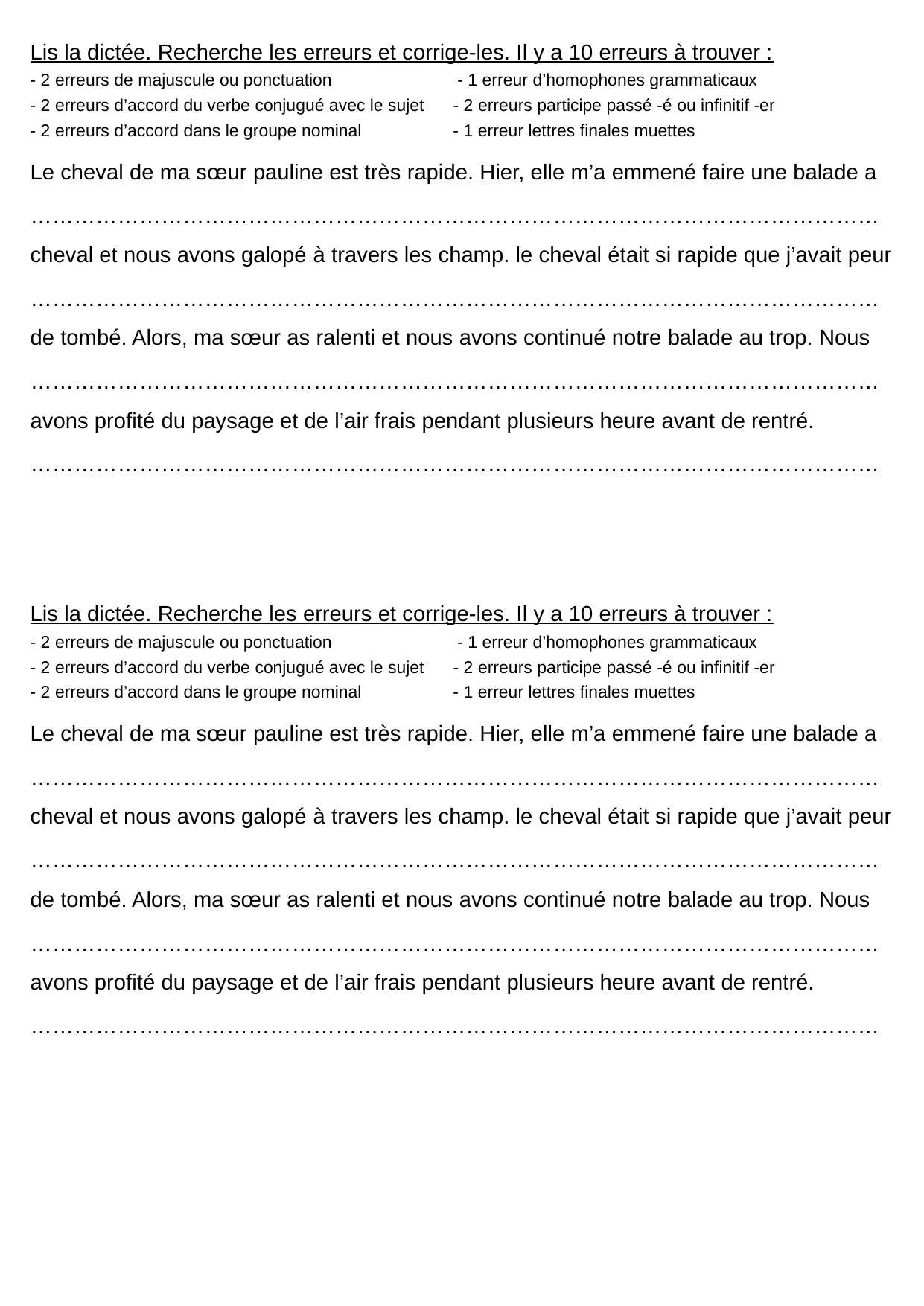

Lis la dictée. Recherche les erreurs et corrige-les. Il y a 10 erreurs à trouver :
- 2 erreurs de majuscule ou ponctuation                          - 1 erreur d’homophones grammaticaux
- 2 erreurs d’accord du verbe conjugué avec le sujet      - 2 erreurs participe passé -é ou infinitif -er
- 2 erreurs d’accord dans le groupe nominal                   - 1 erreur lettres finales muettes
Le cheval de ma sœur pauline est très rapide. Hier, elle m’a emmené faire une balade a
……………………………………………………………………………………………………… cheval et nous avons galopé à travers les champ. le cheval était si rapide que j’avait peur
……………………………………………………………………………………………………… de tombé. Alors, ma sœur as ralenti et nous avons continué notre balade au trop. Nous
……………………………………………………………………………………………………… avons profité du paysage et de l’air frais pendant plusieurs heure avant de rentré.
………………………………………………………………………………………………………
Lis la dictée. Recherche les erreurs et corrige-les. Il y a 10 erreurs à trouver :
- 2 erreurs de majuscule ou ponctuation                          - 1 erreur d’homophones grammaticaux
- 2 erreurs d’accord du verbe conjugué avec le sujet      - 2 erreurs participe passé -é ou infinitif -er
- 2 erreurs d’accord dans le groupe nominal                   - 1 erreur lettres finales muettes
Le cheval de ma sœur pauline est très rapide. Hier, elle m’a emmené faire une balade a
……………………………………………………………………………………………………… cheval et nous avons galopé à travers les champ. le cheval était si rapide que j’avait peur
……………………………………………………………………………………………………… de tombé. Alors, ma sœur as ralenti et nous avons continué notre balade au trop. Nous
……………………………………………………………………………………………………… avons profité du paysage et de l’air frais pendant plusieurs heure avant de rentré.
………………………………………………………………………………………………………